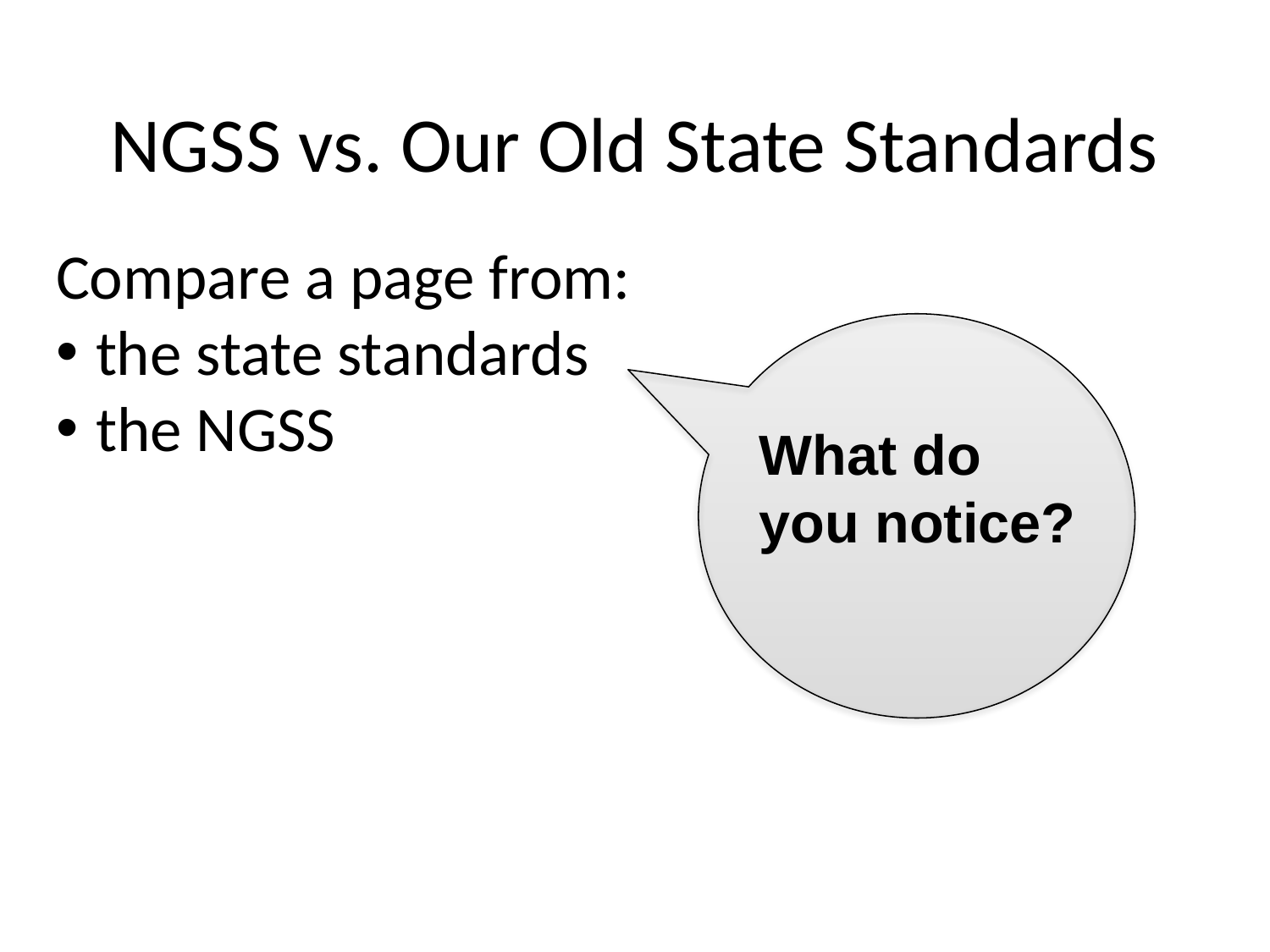

# NGSS vs. Our Old State Standards
Compare a page from:
the state standards
the NGSS

What do you notice?